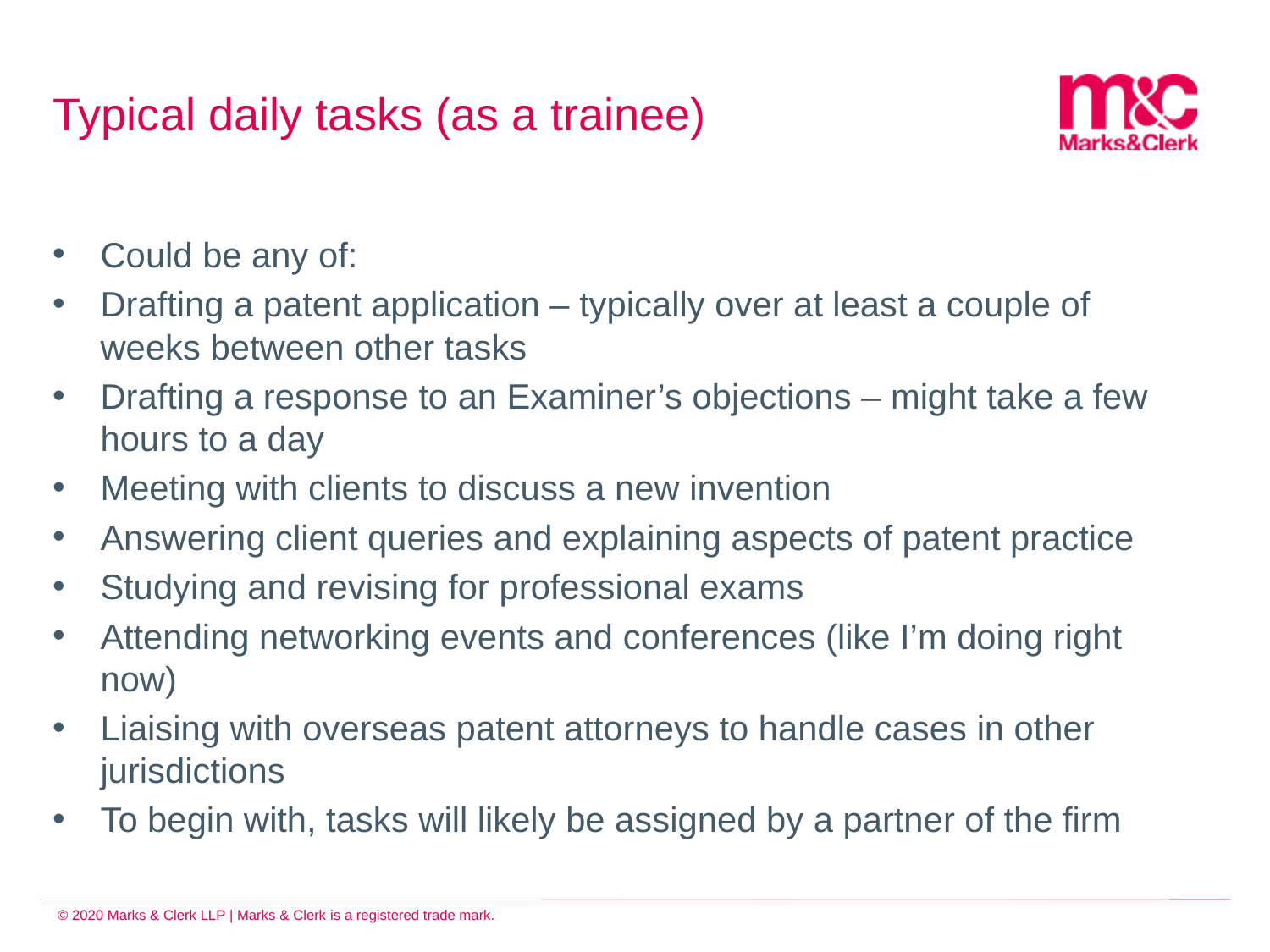

# Typical daily tasks (as a trainee)
Could be any of:
Drafting a patent application – typically over at least a couple of weeks between other tasks
Drafting a response to an Examiner’s objections – might take a few hours to a day
Meeting with clients to discuss a new invention
Answering client queries and explaining aspects of patent practice
Studying and revising for professional exams
Attending networking events and conferences (like I’m doing right now)
Liaising with overseas patent attorneys to handle cases in other jurisdictions
To begin with, tasks will likely be assigned by a partner of the firm
© 2020 Marks & Clerk LLP | Marks & Clerk is a registered trade mark.